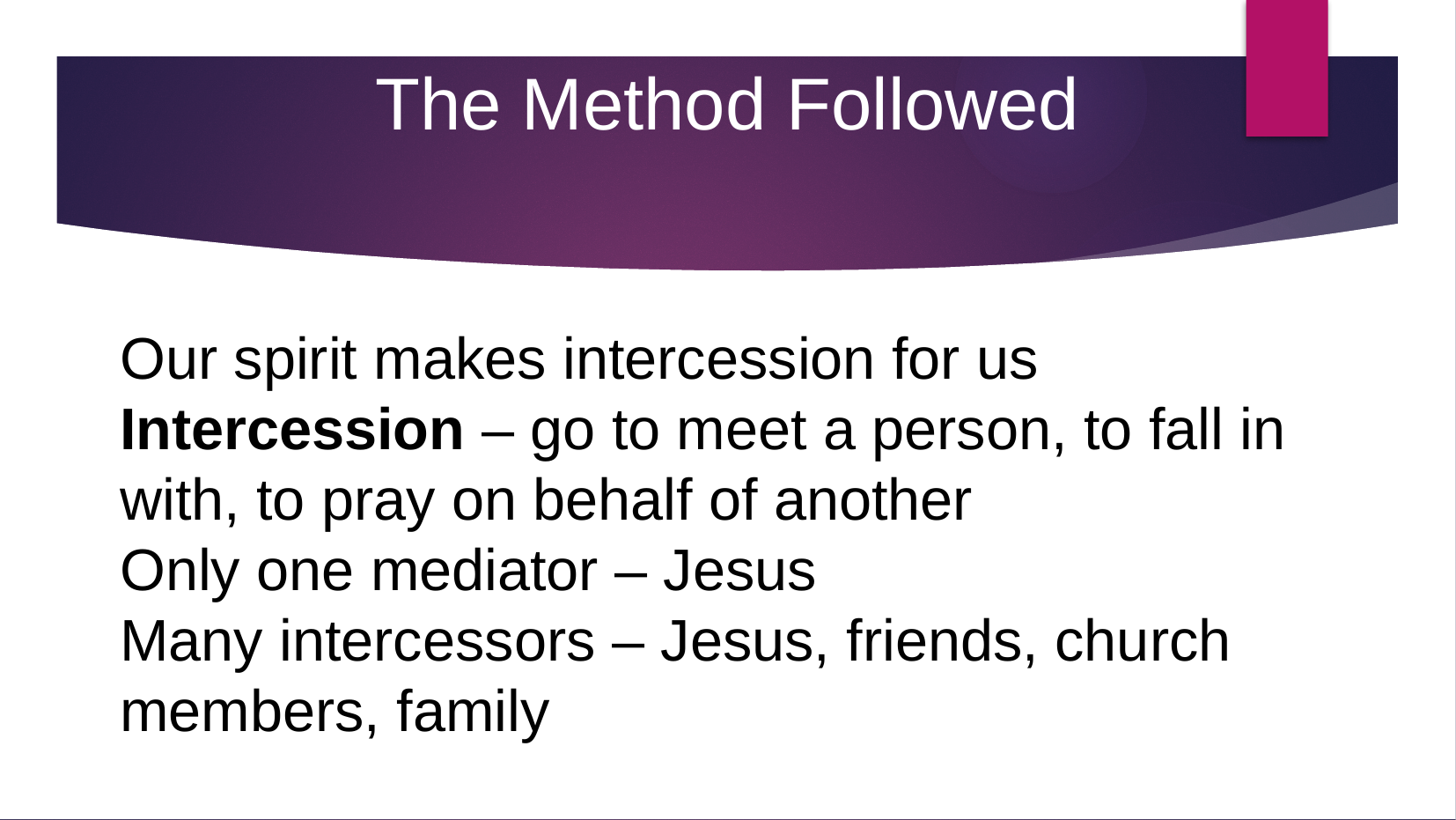

The Method Followed
Our spirit makes intercession for us
Intercession – go to meet a person, to fall in with, to pray on behalf of another
Only one mediator – Jesus
Many intercessors – Jesus, friends, church members, family